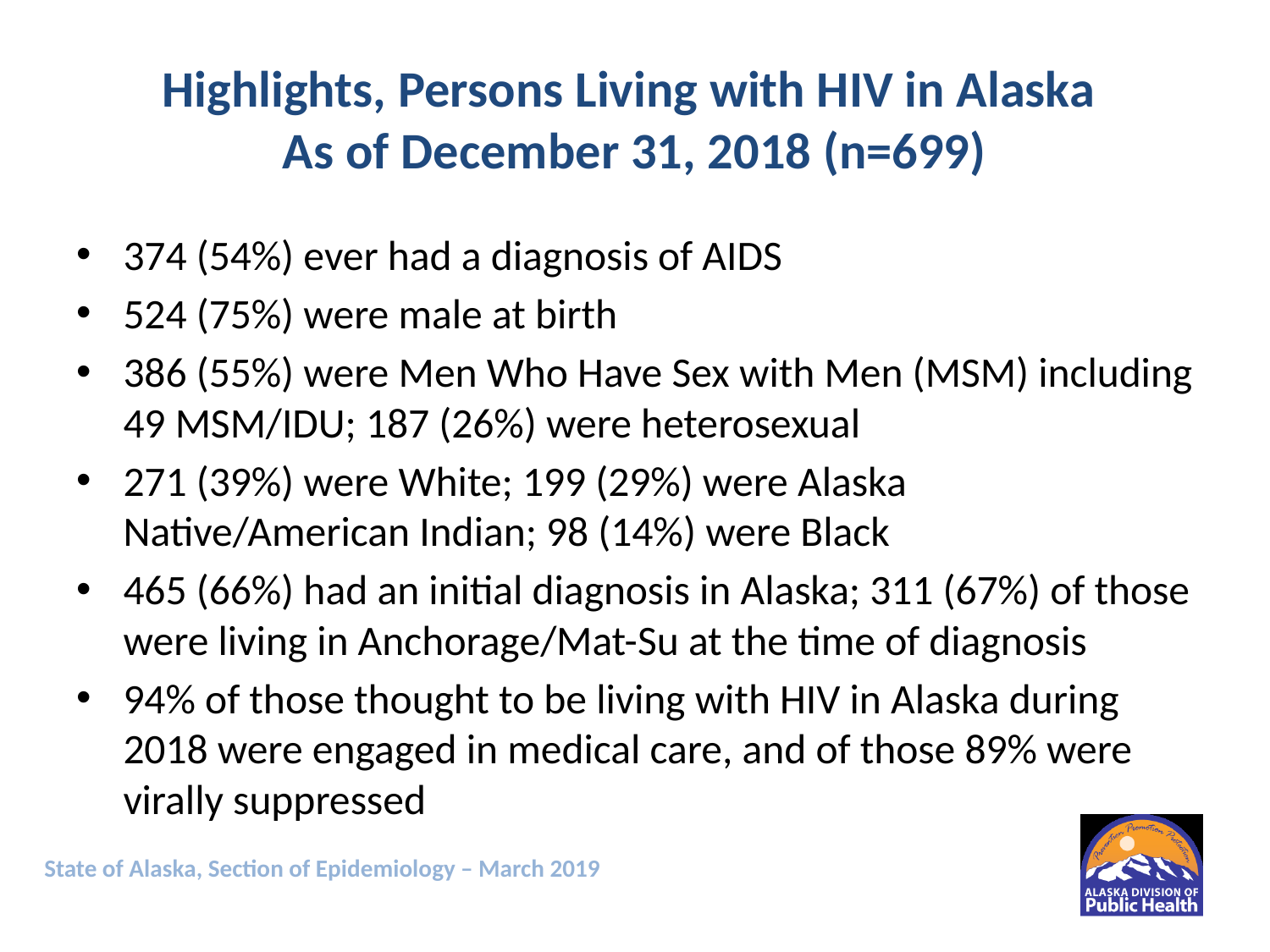

# Highlights, Persons Living with HIV in Alaska As of December 31, 2018 (n=699)
374 (54%) ever had a diagnosis of AIDS
524 (75%) were male at birth
386 (55%) were Men Who Have Sex with Men (MSM) including 49 MSM/IDU; 187 (26%) were heterosexual
271 (39%) were White; 199 (29%) were Alaska Native/American Indian; 98 (14%) were Black
465 (66%) had an initial diagnosis in Alaska; 311 (67%) of those were living in Anchorage/Mat-Su at the time of diagnosis
94% of those thought to be living with HIV in Alaska during 2018 were engaged in medical care, and of those 89% were virally suppressed

State of Alaska, Section of Epidemiology – March 2019
14